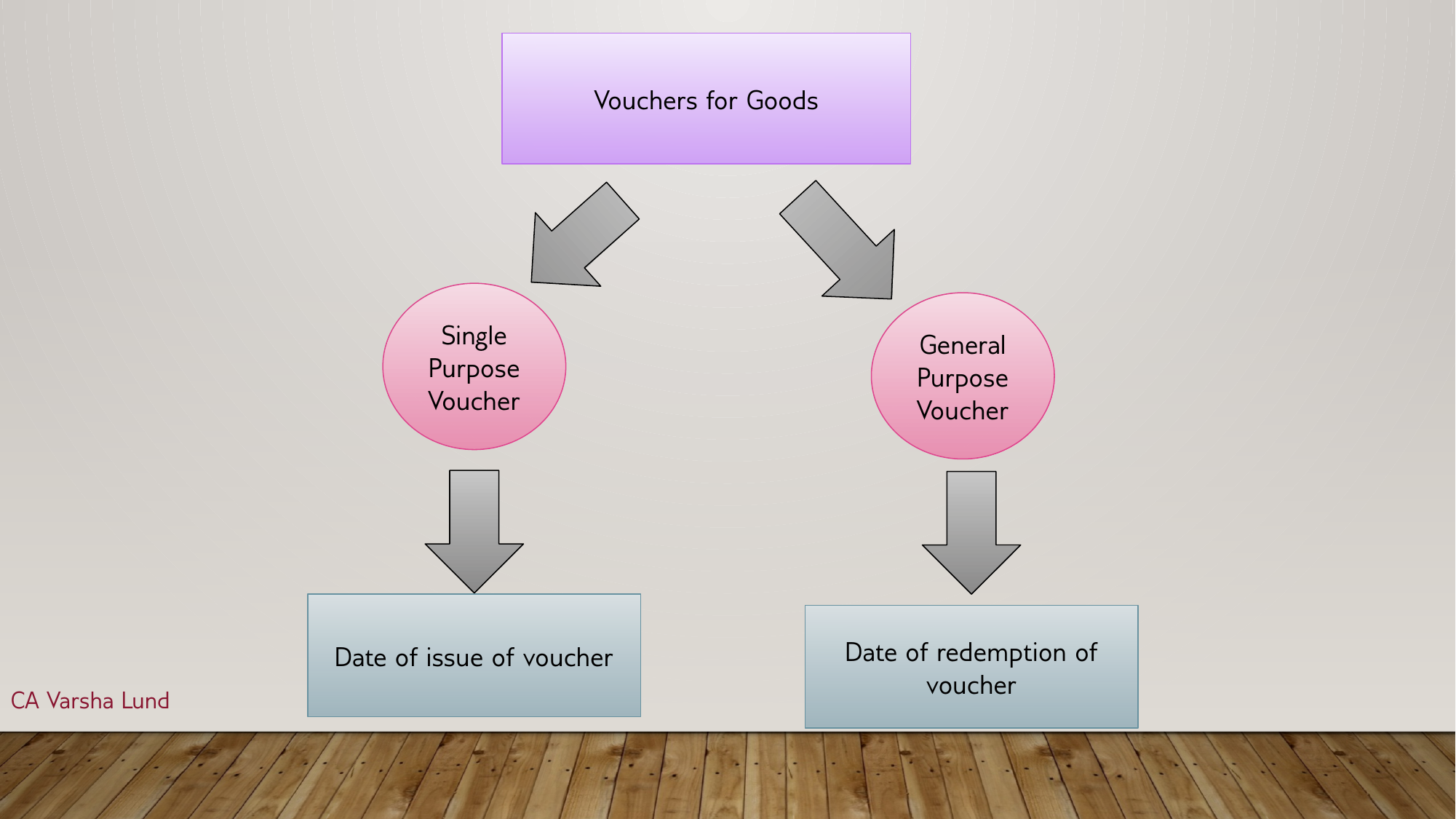

Vouchers for Goods

Single Purpose Voucher
General
Purpose Voucher

Date of issue of voucher
Date of redemption of voucher
CA Varsha Lund